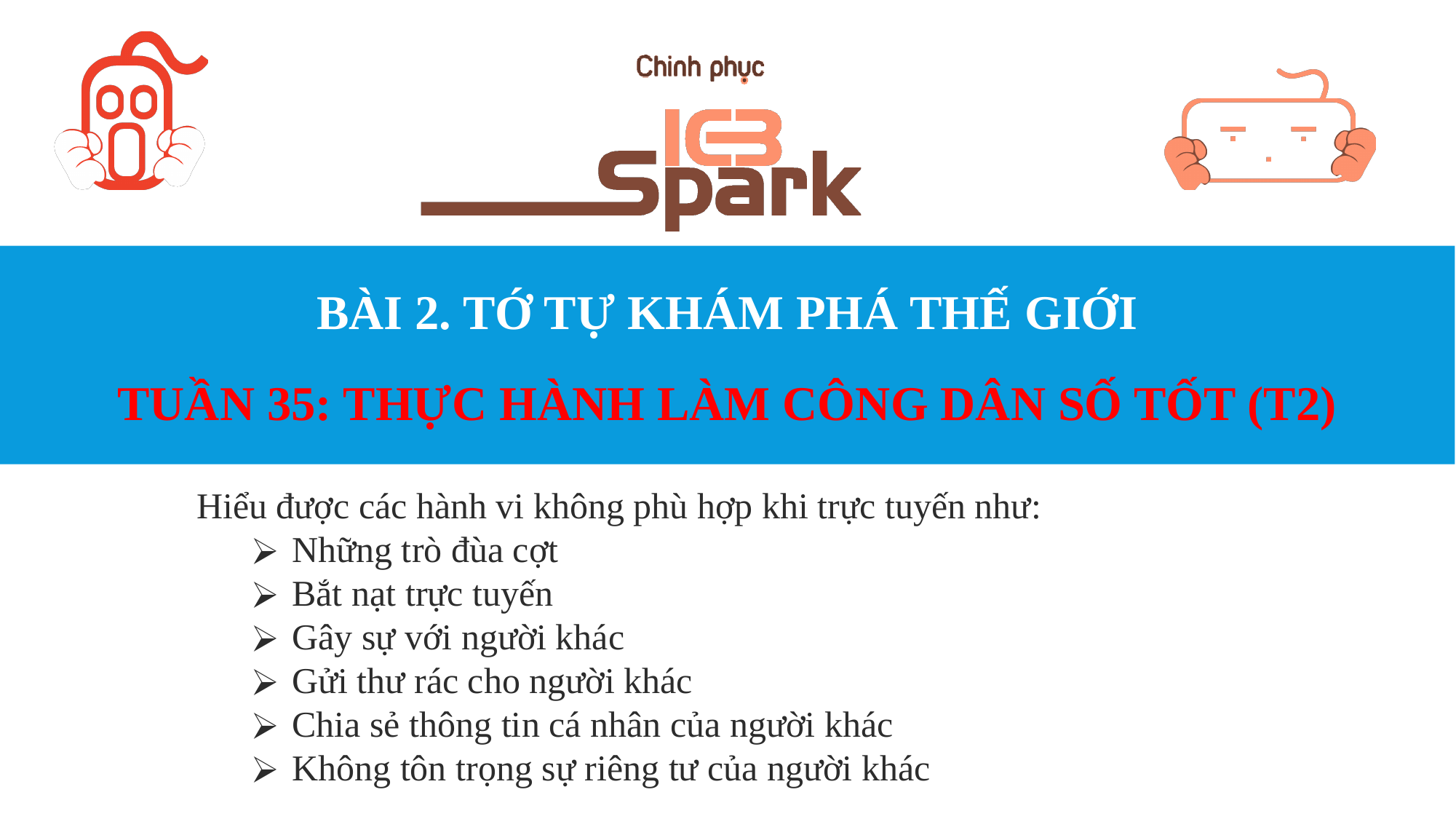

# BÀI 2. TỚ TỰ KHÁM PHÁ THẾ GIỚI TUẦN 35: THỰC HÀNH LÀM CÔNG DÂN SỐ TỐT (T2)
Hiểu được các hành vi không phù hợp khi trực tuyến như:
Những trò đùa cợt
Bắt nạt trực tuyến
Gây sự với người khác
Gửi thư rác cho người khác
Chia sẻ thông tin cá nhân của người khác
Không tôn trọng sự riêng tư của người khác